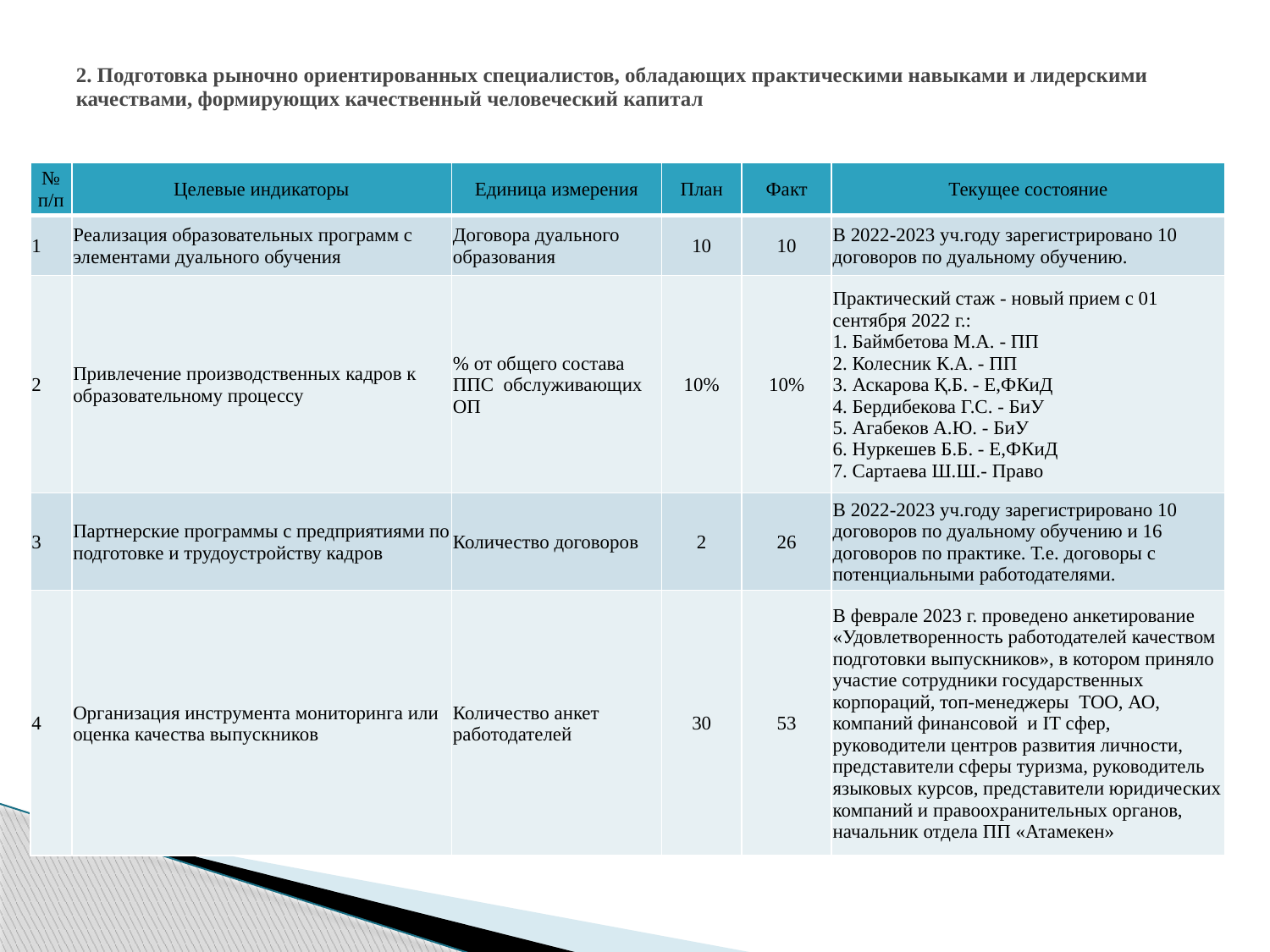

# 2. Подготовка рыночно ориентированных специалистов, обладающих практическими навыками и лидерскими качествами, формирующих качественный человеческий капитал
| № п/п | Целевые индикаторы | Единица измерения | План | Факт | Текущее состояние |
| --- | --- | --- | --- | --- | --- |
| 1 | Реализация образовательных программ с элементами дуального обучения | Договора дуального образования | 10 | 10 | В 2022-2023 уч.году зарегистрировано 10 договоров по дуальному обучению. |
| 2 | Привлечение производственных кадров к образовательному процессу | % от общего состава ППС обслуживающих ОП | 10% | 10% | Практический стаж - новый прием с 01 сентября 2022 г.: 1. Баймбетова М.А. - ПП 2. Колесник К.А. - ПП 3. Аскарова Қ.Б. - Е,ФКиД 4. Бердибекова Г.С. - БиУ 5. Агабеков А.Ю. - БиУ 6. Нуркешев Б.Б. - Е,ФКиД 7. Сартаева Ш.Ш.- Право |
| 3 | Партнерские программы с предприятиями по подготовке и трудоустройству кадров | Количество договоров | 2 | 26 | В 2022-2023 уч.году зарегистрировано 10 договоров по дуальному обучению и 16 договоров по практике. Т.е. договоры с потенциальными работодателями. |
| 4 | Организация инструмента мониторинга или оценка качества выпускников | Количество анкет работодателей | 30 | 53 | В феврале 2023 г. проведено анкетирование «Удовлетворенность работодателей качеством подготовки выпускников», в котором приняло участие сотрудники государственных корпораций, топ-менеджеры ТОО, АО, компаний финансовой и IT сфер, руководители центров развития личности, представители сферы туризма, руководитель языковых курсов, представители юридических компаний и правоохранительных органов, начальник отдела ПП «Атамекен» |